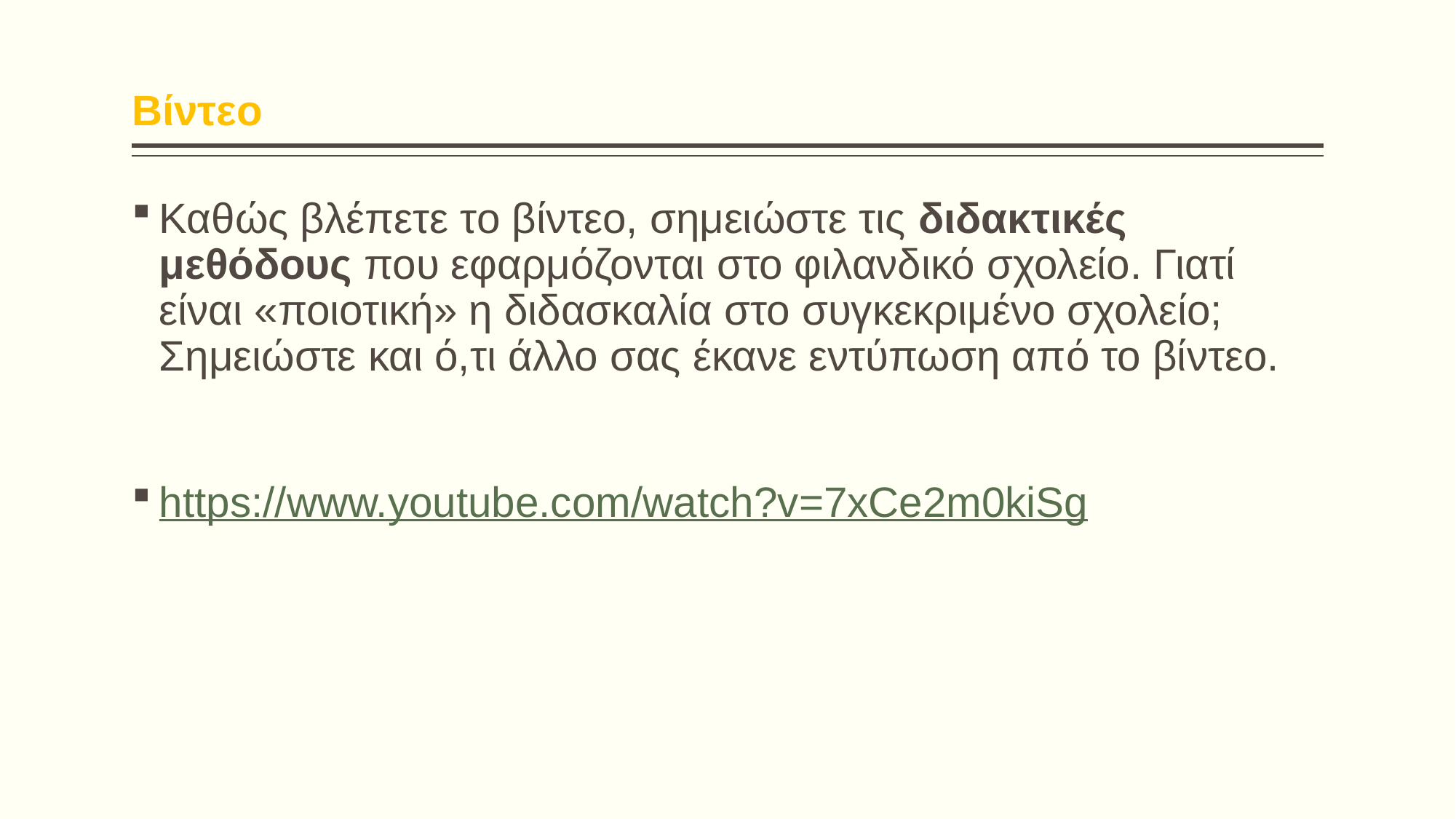

# Βίντεο
Καθώς βλέπετε το βίντεο, σημειώστε τις διδακτικές μεθόδους που εφαρμόζονται στο φιλανδικό σχολείο. Γιατί είναι «ποιοτική» η διδασκαλία στο συγκεκριμένο σχολείο; Σημειώστε και ό,τι άλλο σας έκανε εντύπωση από το βίντεο.

https://www.youtube.com/watch?v=7xCe2m0kiSg